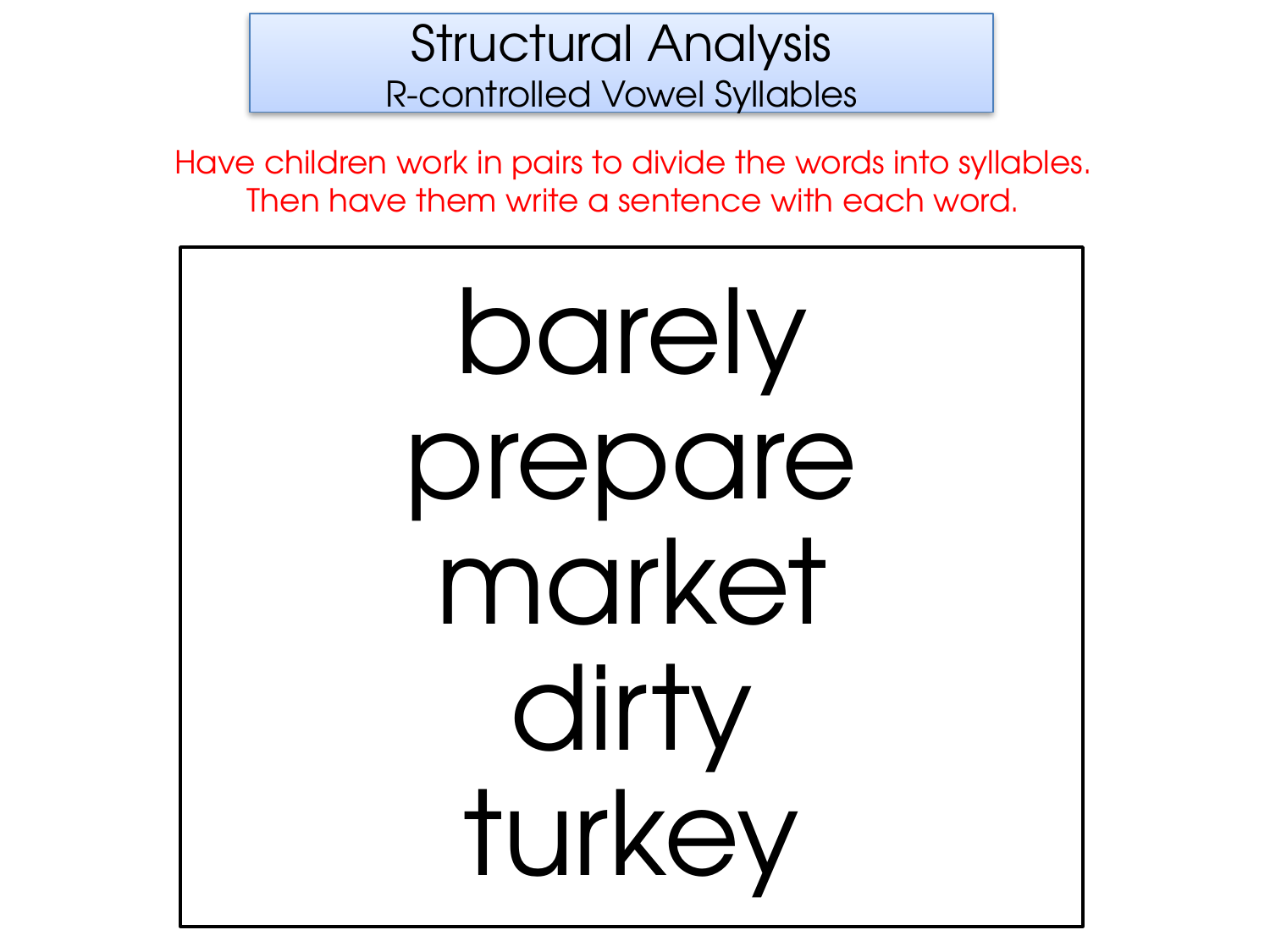

Structural Analysis
R-controlled Vowel Syllables
Have children work in pairs to divide the words into syllables.
Then have them write a sentence with each word.
barely
prepare
market
dirty
turkey